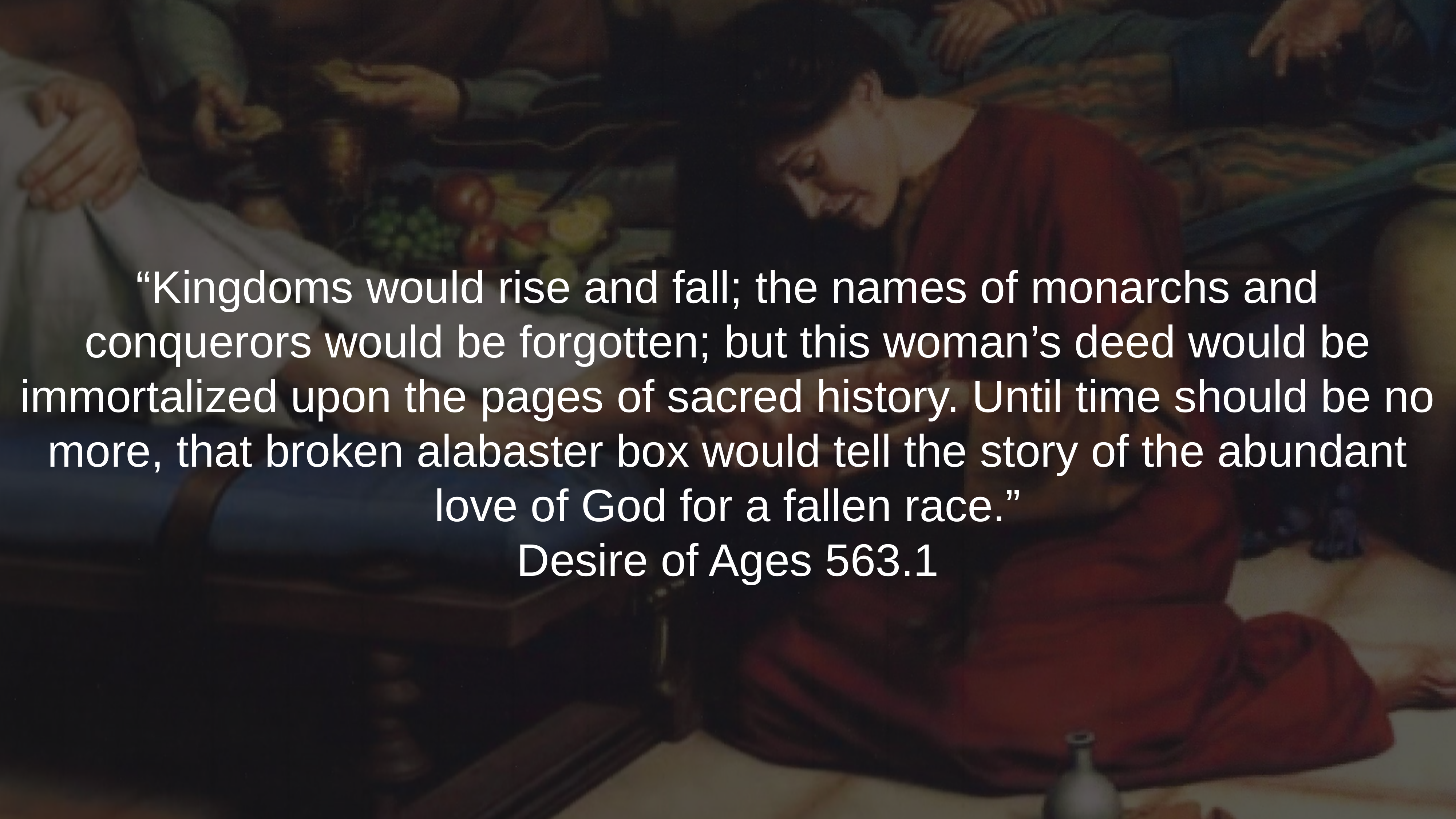

“Kingdoms would rise and fall; the names of monarchs and conquerors would be forgotten; but this woman’s deed would be immortalized upon the pages of sacred history. Until time should be no more, that broken alabaster box would tell the story of the abundant love of God for a fallen race.”
Desire of Ages 563.1